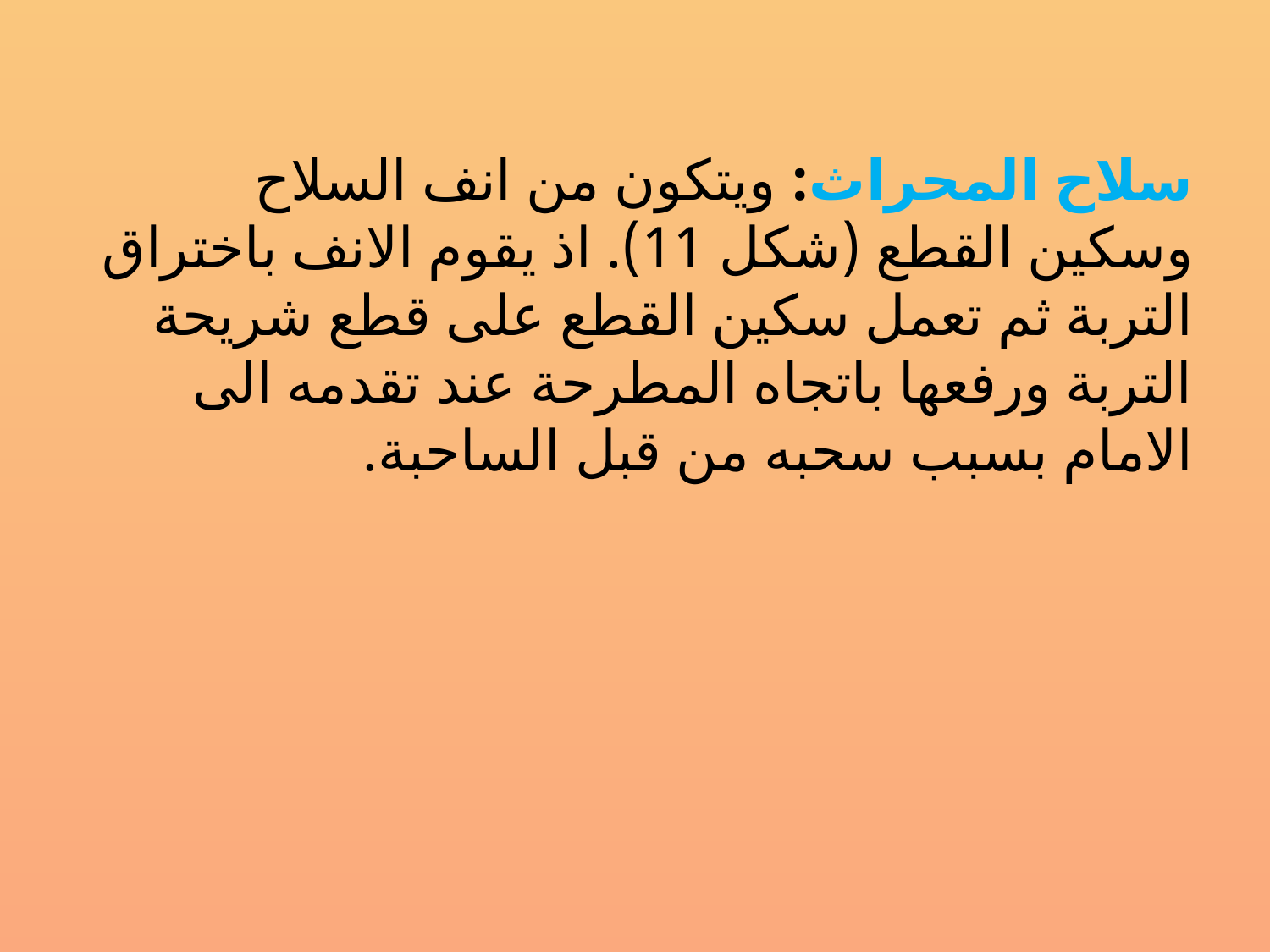

سلاح المحراث: ويتكون من انف السلاح وسكين القطع (شكل 11). اذ يقوم الانف باختراق التربة ثم تعمل سكين القطع على قطع شريحة التربة ورفعها باتجاه المطرحة عند تقدمه الى الامام بسبب سحبه من قبل الساحبة.